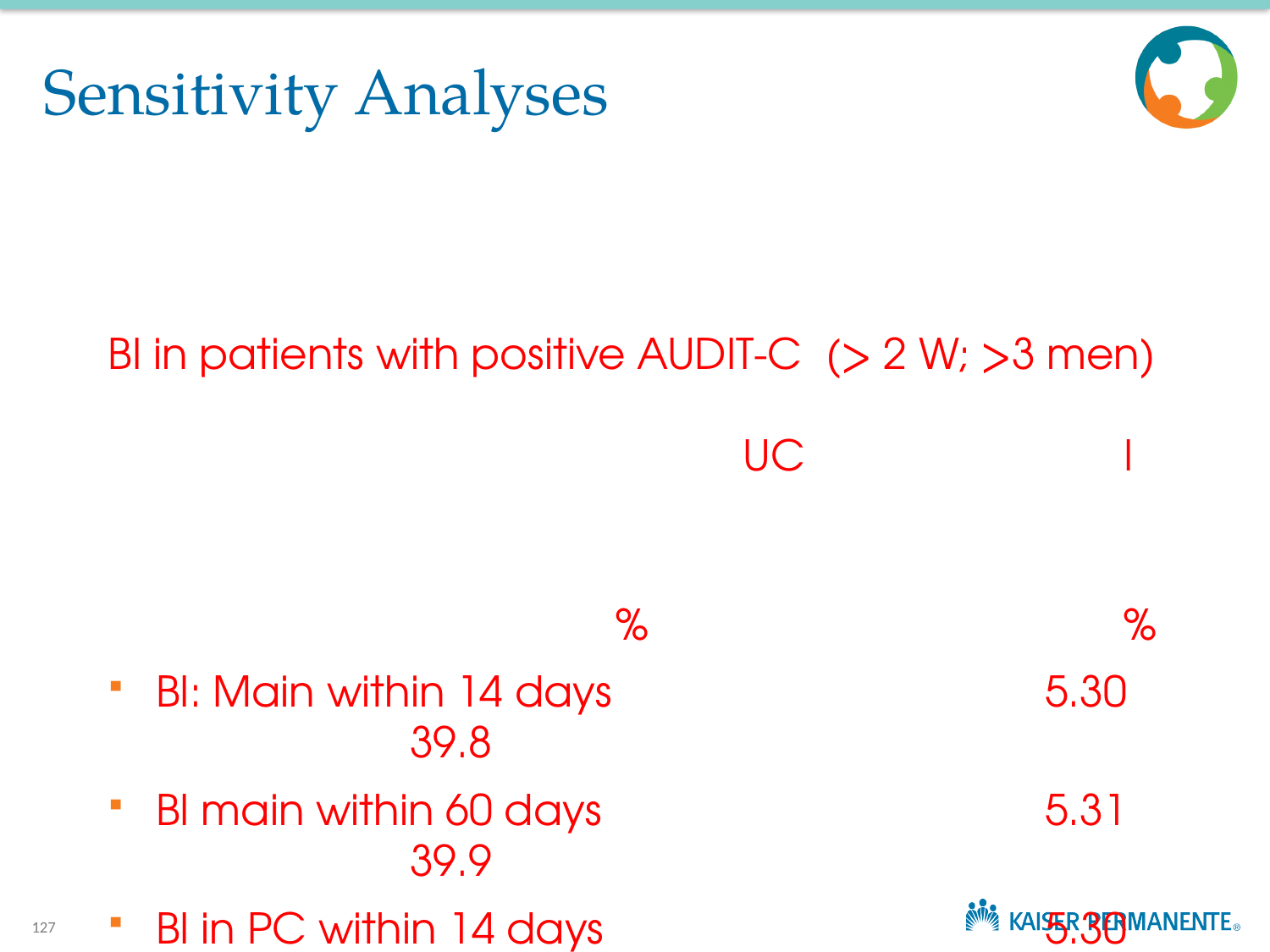

# Sensitivity Analyses

BI in patients with positive AUDIT-C  (> 2 W; >3 men)													UC			I
												%				%
BI: Main within 14 days				5.30 			39.8
BI main within 60 days 				5.31 			39.9
BI in PC within 14 days 				5.30 			39.7
NCQA definition within 60 days 	2.96 			38.5

127